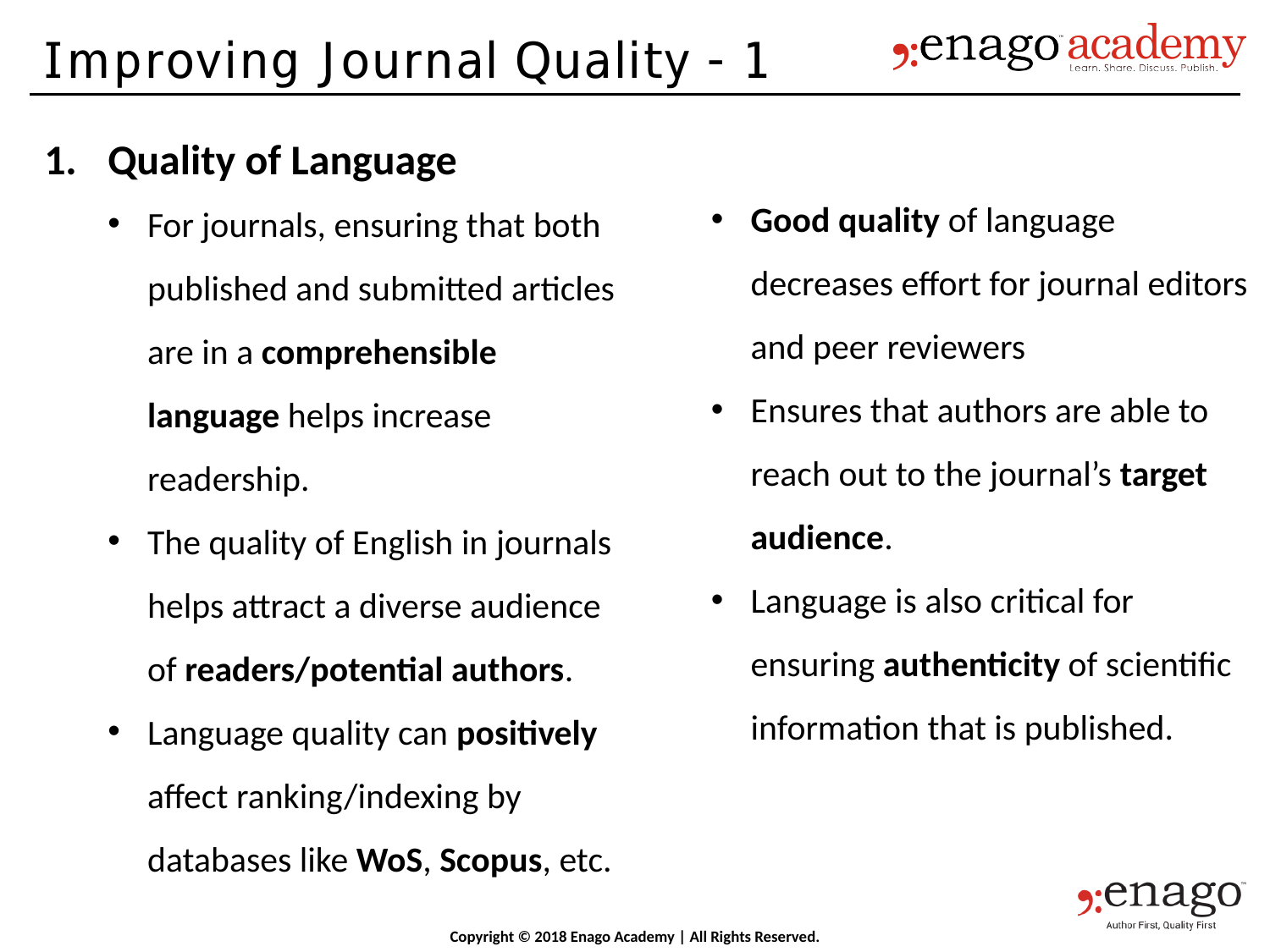

Improving Journal Quality - 1
Quality of Language
Good quality of language decreases effort for journal editors and peer reviewers
Ensures that authors are able to reach out to the journal’s target audience.
Language is also critical for ensuring authenticity of scientific information that is published.
For journals, ensuring that both published and submitted articles are in a comprehensible language helps increase readership.
The quality of English in journals helps attract a diverse audience of readers/potential authors.
Language quality can positively affect ranking/indexing by databases like WoS, Scopus, etc.
Copyright © 2018 Enago Academy | All Rights Reserved.